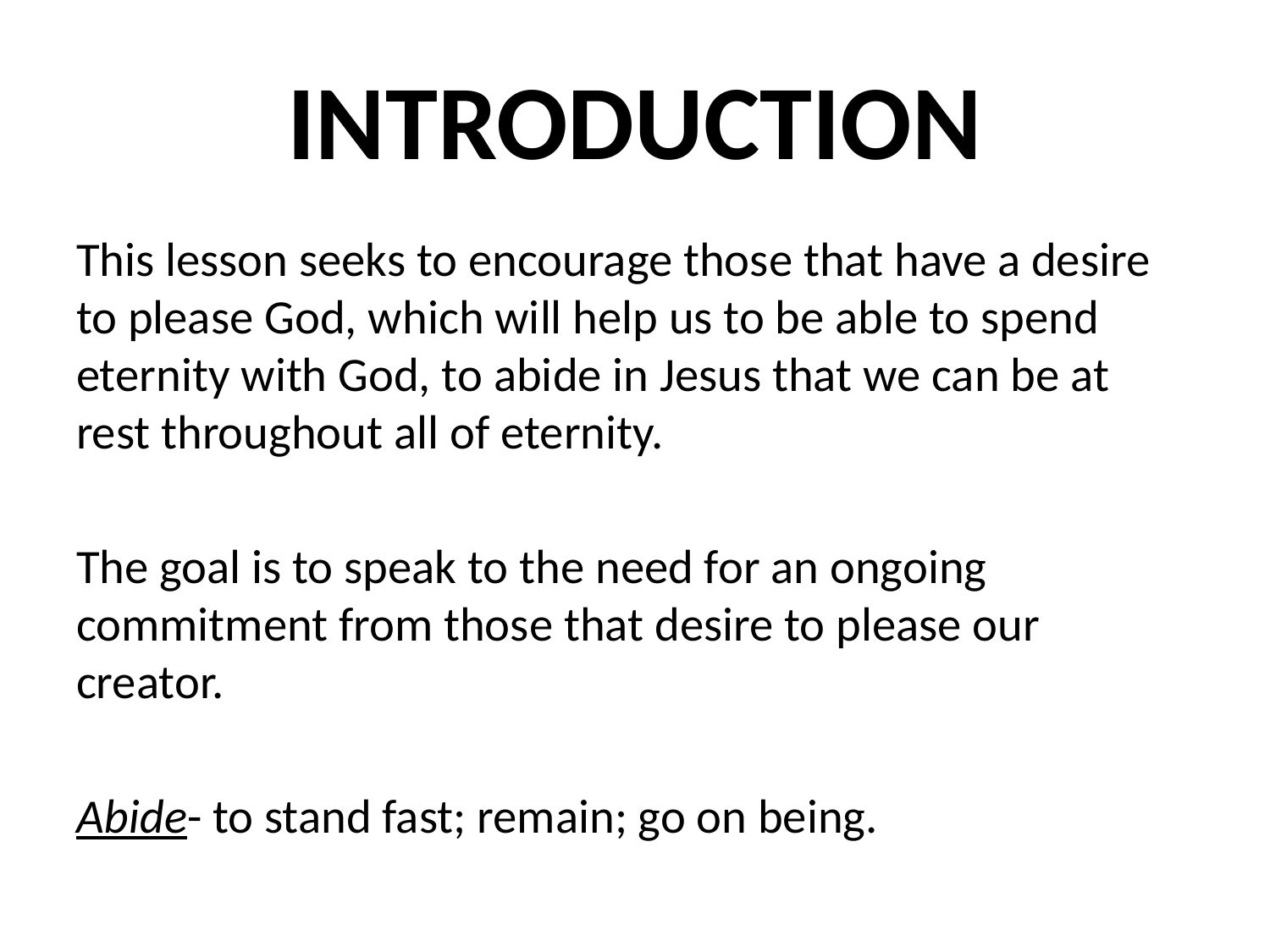

# INTRODUCTION
This lesson seeks to encourage those that have a desire to please God, which will help us to be able to spend eternity with God, to abide in Jesus that we can be at rest throughout all of eternity.

The goal is to speak to the need for an ongoing commitment from those that desire to please our creator.

Abide- to stand fast; remain; go on being.